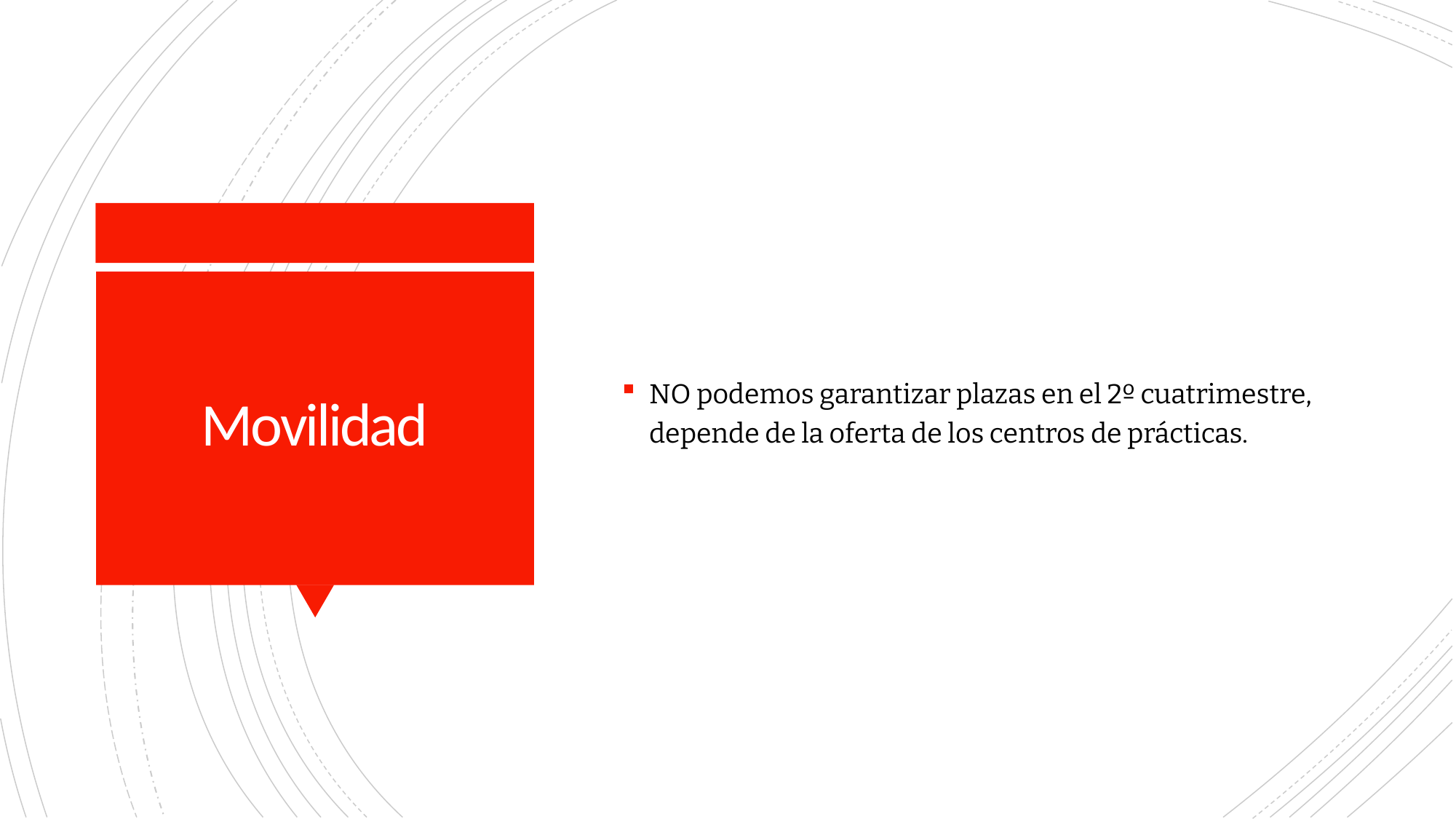

NO podemos garantizar plazas en el 2º cuatrimestre, depende de la oferta de los centros de prácticas.
# Movilidad